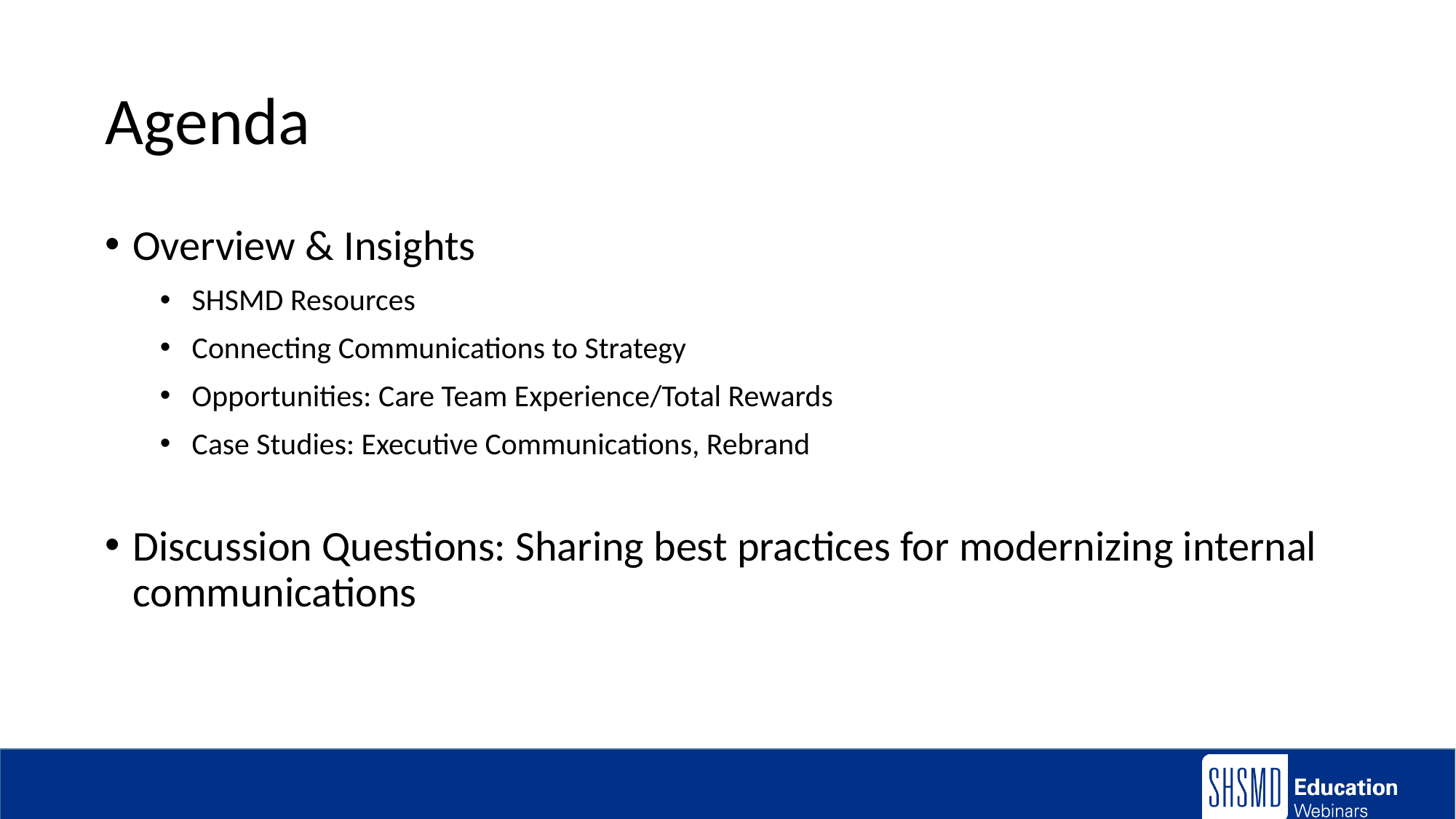

# Agenda
Overview & Insights
SHSMD Resources
Connecting Communications to Strategy
Opportunities: Care Team Experience/Total Rewards
Case Studies: Executive Communications, Rebrand

Discussion Questions: Sharing best practices for modernizing internal communications